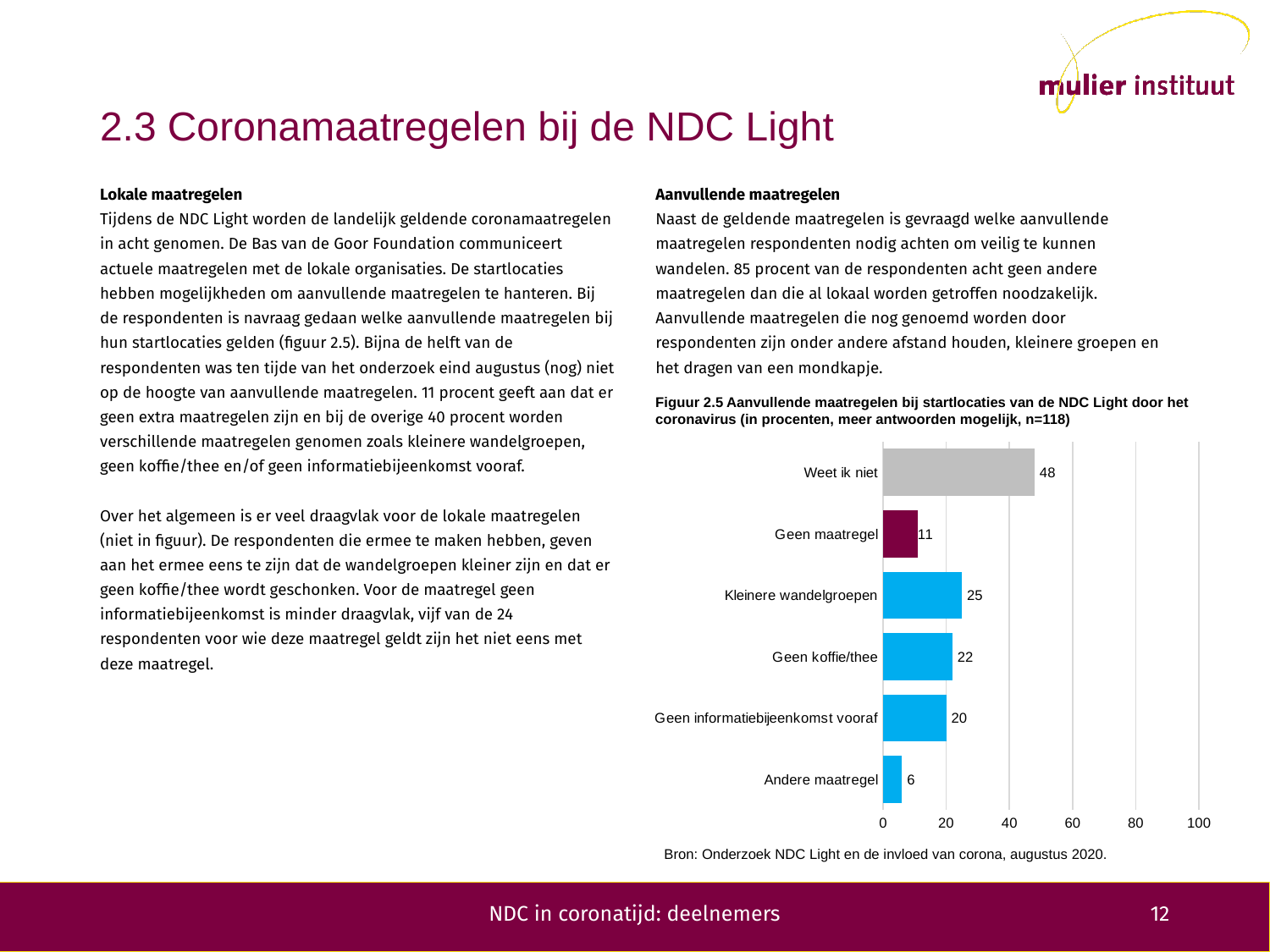

# 2.3 Coronamaatregelen bij de NDC Light
Lokale maatregelen
Tijdens de NDC Light worden de landelijk geldende coronamaatregelen in acht genomen. De Bas van de Goor Foundation communiceert actuele maatregelen met de lokale organisaties. De startlocaties hebben mogelijkheden om aanvullende maatregelen te hanteren. Bij de respondenten is navraag gedaan welke aanvullende maatregelen bij hun startlocaties gelden (figuur 2.5). Bijna de helft van de respondenten was ten tijde van het onderzoek eind augustus (nog) niet op de hoogte van aanvullende maatregelen. 11 procent geeft aan dat er geen extra maatregelen zijn en bij de overige 40 procent worden verschillende maatregelen genomen zoals kleinere wandelgroepen, geen koffie/thee en/of geen informatiebijeenkomst vooraf.

Over het algemeen is er veel draagvlak voor de lokale maatregelen (niet in figuur). De respondenten die ermee te maken hebben, geven aan het ermee eens te zijn dat de wandelgroepen kleiner zijn en dat er geen koffie/thee wordt geschonken. Voor de maatregel geen informatiebijeenkomst is minder draagvlak, vijf van de 24 respondenten voor wie deze maatregel geldt zijn het niet eens met deze maatregel.
Aanvullende maatregelen
Naast de geldende maatregelen is gevraagd welke aanvullende maatregelen respondenten nodig achten om veilig te kunnen wandelen. 85 procent van de respondenten acht geen andere maatregelen dan die al lokaal worden getroffen noodzakelijk. Aanvullende maatregelen die nog genoemd worden door respondenten zijn onder andere afstand houden, kleinere groepen en het dragen van een mondkapje.

Figuur 2.5 Aanvullende maatregelen bij startlocaties van de NDC Light door het coronavirus (in procenten, meer antwoorden mogelijk, n=118)

### Chart

| Category |  |
|---|---|
| Andere maatregel | 6.0 |
| Geen informatiebijeenkomst vooraf | 20.0 |
| Geen koffie/thee | 22.0 |
| Kleinere wandelgroepen | 25.0 |
| Geen maatregel | 11.0 |
| Weet ik niet | 48.0 |
Bron: Onderzoek NDC Light en de invloed van corona, augustus 2020.
NDC in coronatijd: deelnemers
12